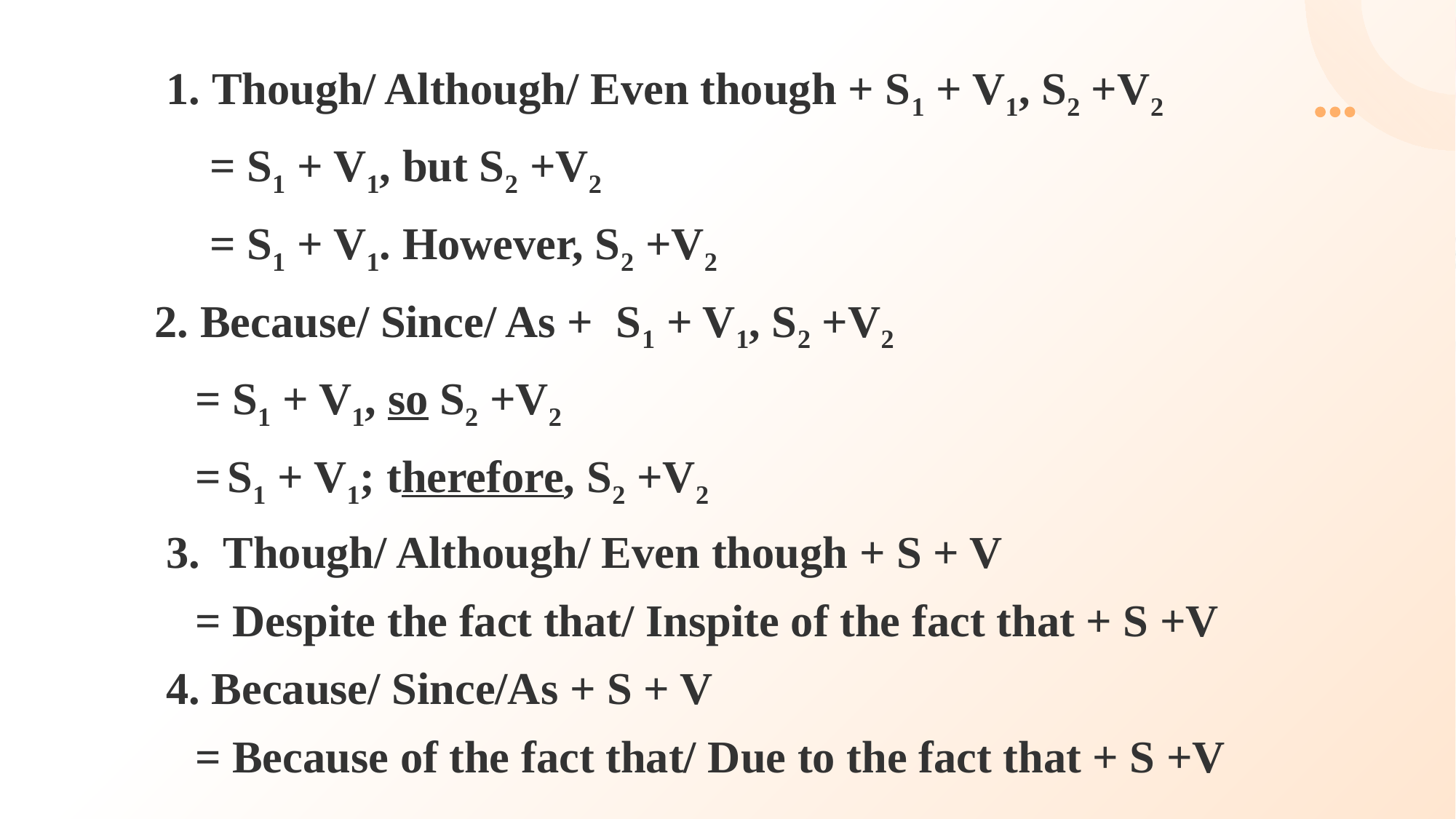

1. Though/ Although/ Even though + S1 + V1, S2 +V2
	= S1 + V1, but S2 +V2
	= S1 + V1. However, S2 +V2
2. Because/ Since/ As +  S1 + V1, S2 +V2
	= S1 + V1, so S2 +V2
	= S1 + V1; therefore, S2 +V2
 3.  Though/ Although/ Even though + S + V
	= Despite the fact that/ Inspite of the fact that + S +V
 4. Because/ Since/As + S + V
	= Because of the fact that/ Due to the fact that + S +V